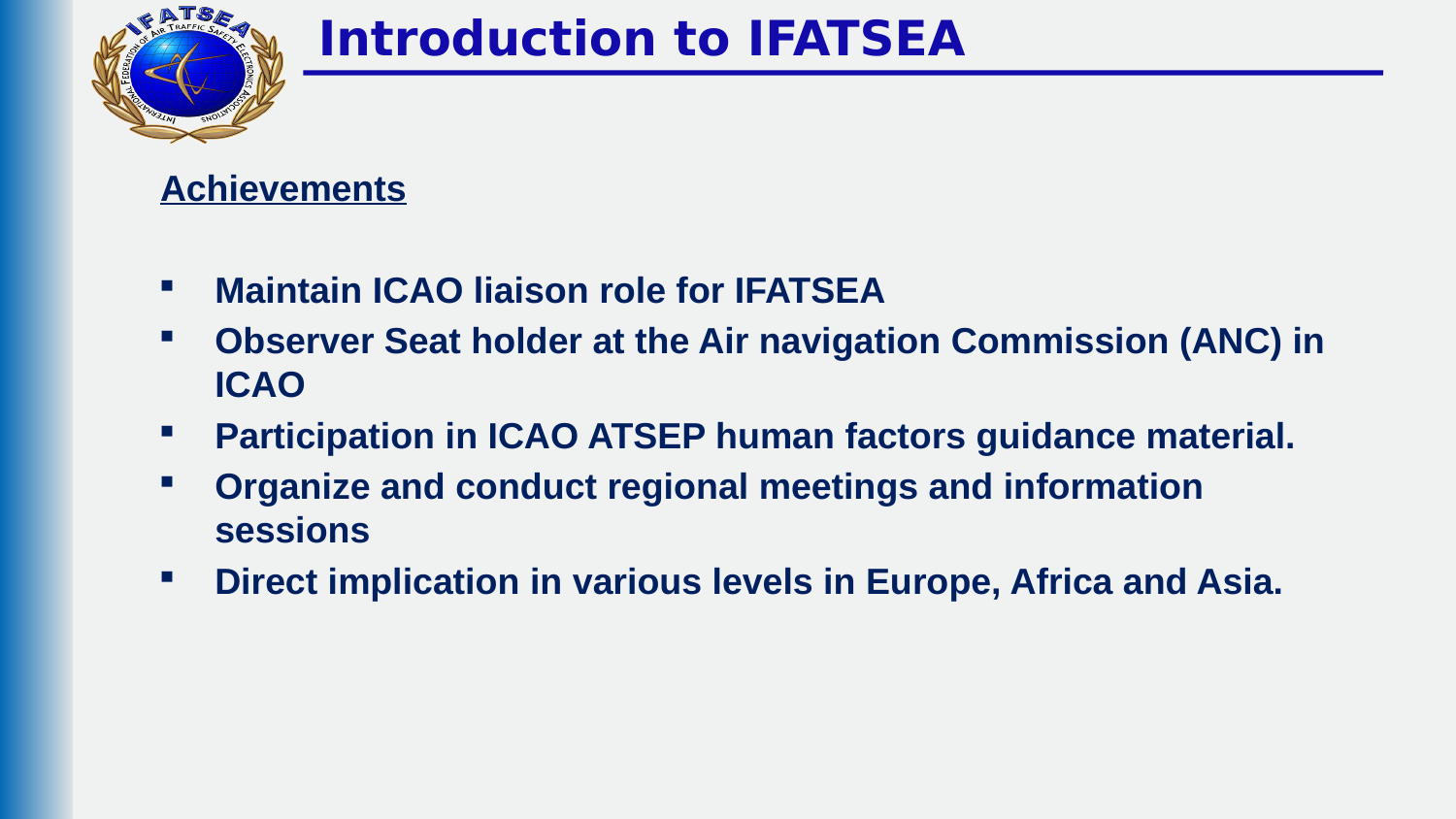

# Introduction to IFATSEA
Achievements

Maintain ICAO liaison role for IFATSEA
Observer Seat holder at the Air navigation Commission (ANC) in ICAO
Participation in ICAO ATSEP human factors guidance material.
Organize and conduct regional meetings and information sessions
Direct implication in various levels in Europe, Africa and Asia.